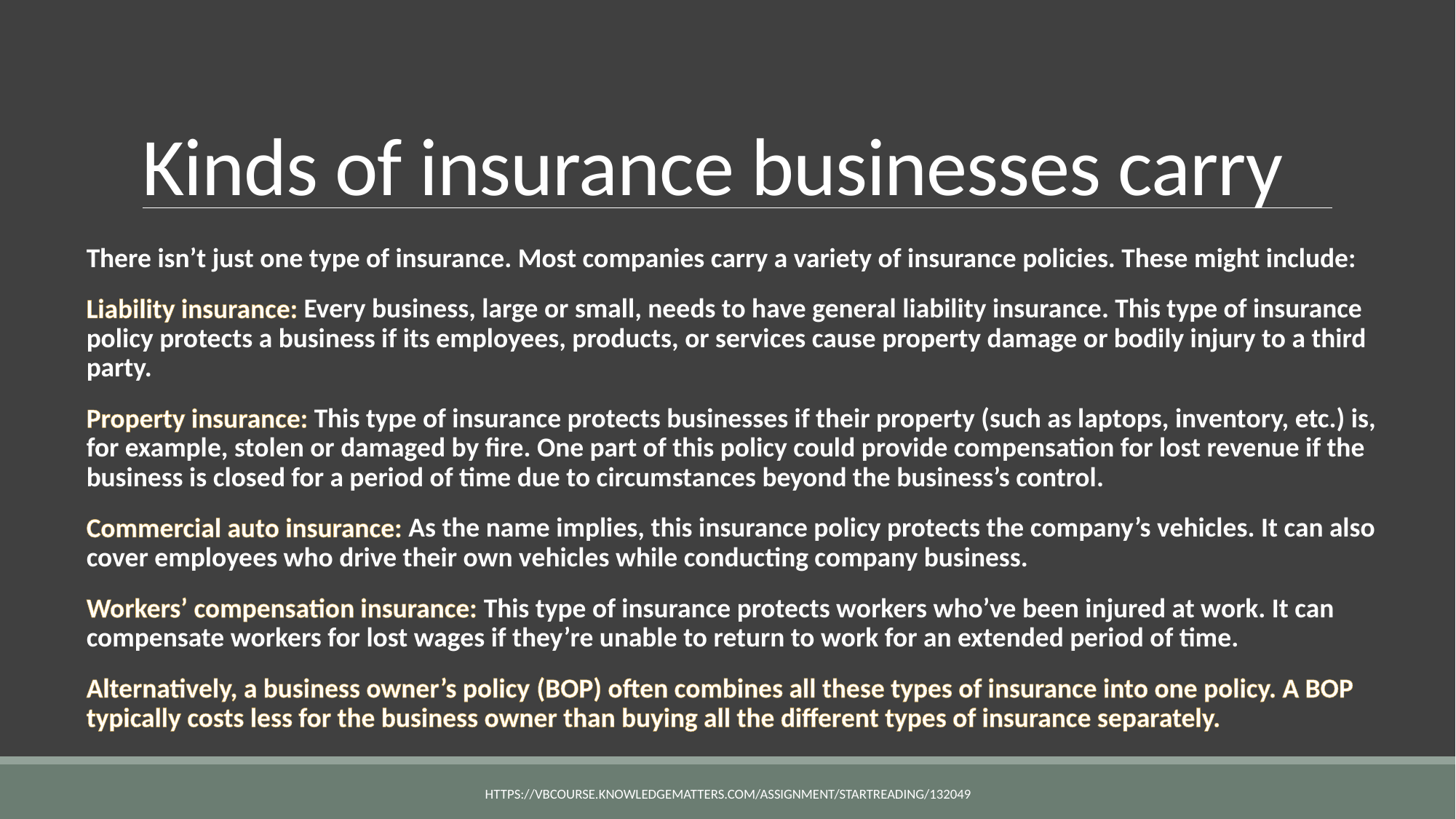

# Kinds of insurance businesses carry
There isn’t just one type of insurance. Most companies carry a variety of insurance policies. These might include:
Liability insurance: Every business, large or small, needs to have general liability insurance. This type of insurance policy protects a business if its employees, products, or services cause property damage or bodily injury to a third party.
Property insurance: This type of insurance protects businesses if their property (such as laptops, inventory, etc.) is, for example, stolen or damaged by fire. One part of this policy could provide compensation for lost revenue if the business is closed for a period of time due to circumstances beyond the business’s control.
Commercial auto insurance: As the name implies, this insurance policy protects the company’s vehicles. It can also cover employees who drive their own vehicles while conducting company business.
Workers’ compensation insurance: This type of insurance protects workers who’ve been injured at work. It can compensate workers for lost wages if they’re unable to return to work for an extended period of time.
Alternatively, a business owner’s policy (BOP) often combines all these types of insurance into one policy. A BOP typically costs less for the business owner than buying all the different types of insurance separately.
https://vbcourse.knowledgematters.com/assignment/startReading/132049